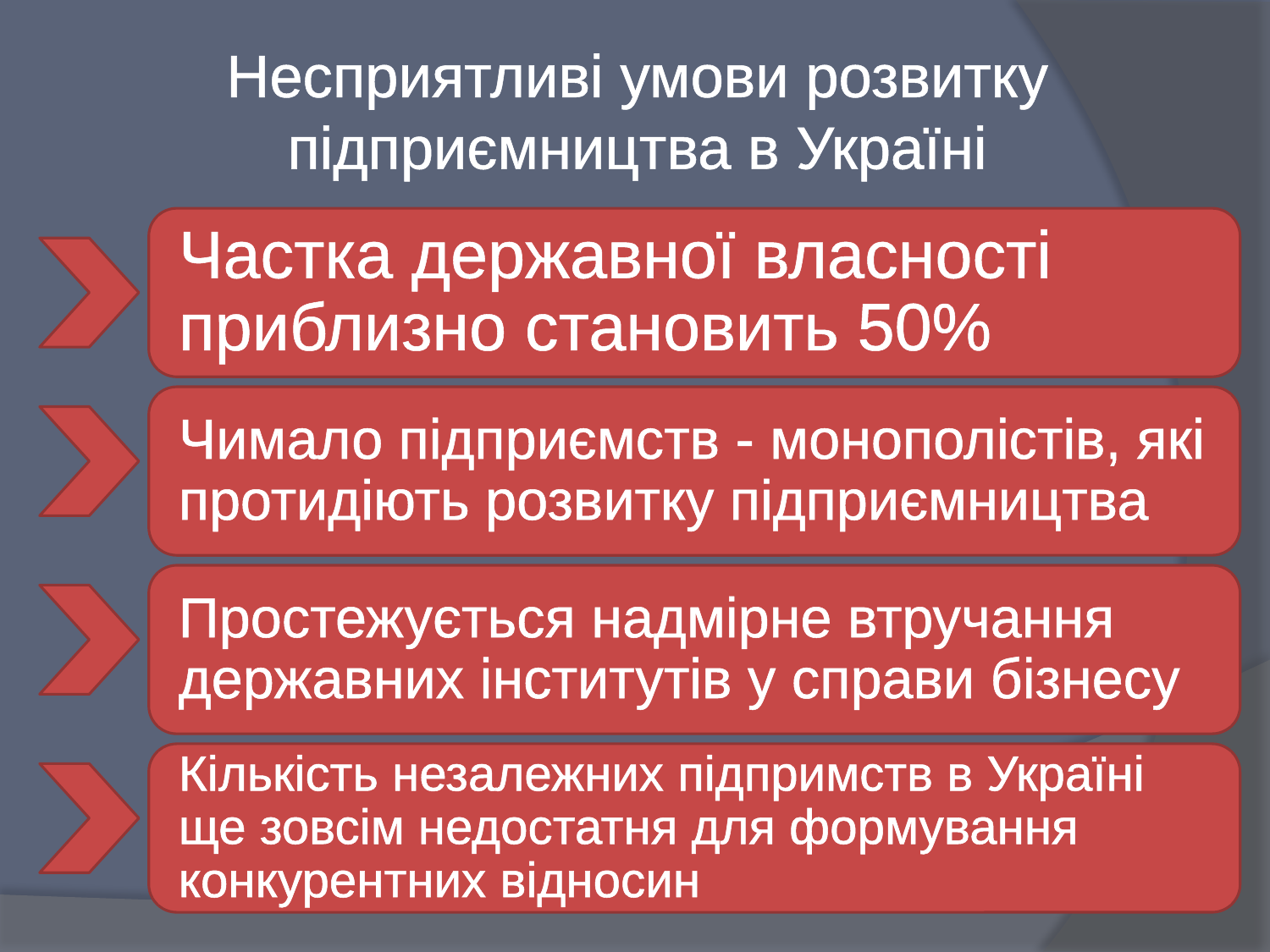

# Несприятливі умови розвитку підприємництва в Україні

Частка державної власності приблизно становить 50%

Чимало підприємств - монополістів, які протидіють розвитку підприємництва

Простежується надмірне втручання державних інститутів у справи бізнесу

Кількість незалежних підпримств в Україні ще зовсім недостатня для формування конкурентних відносин